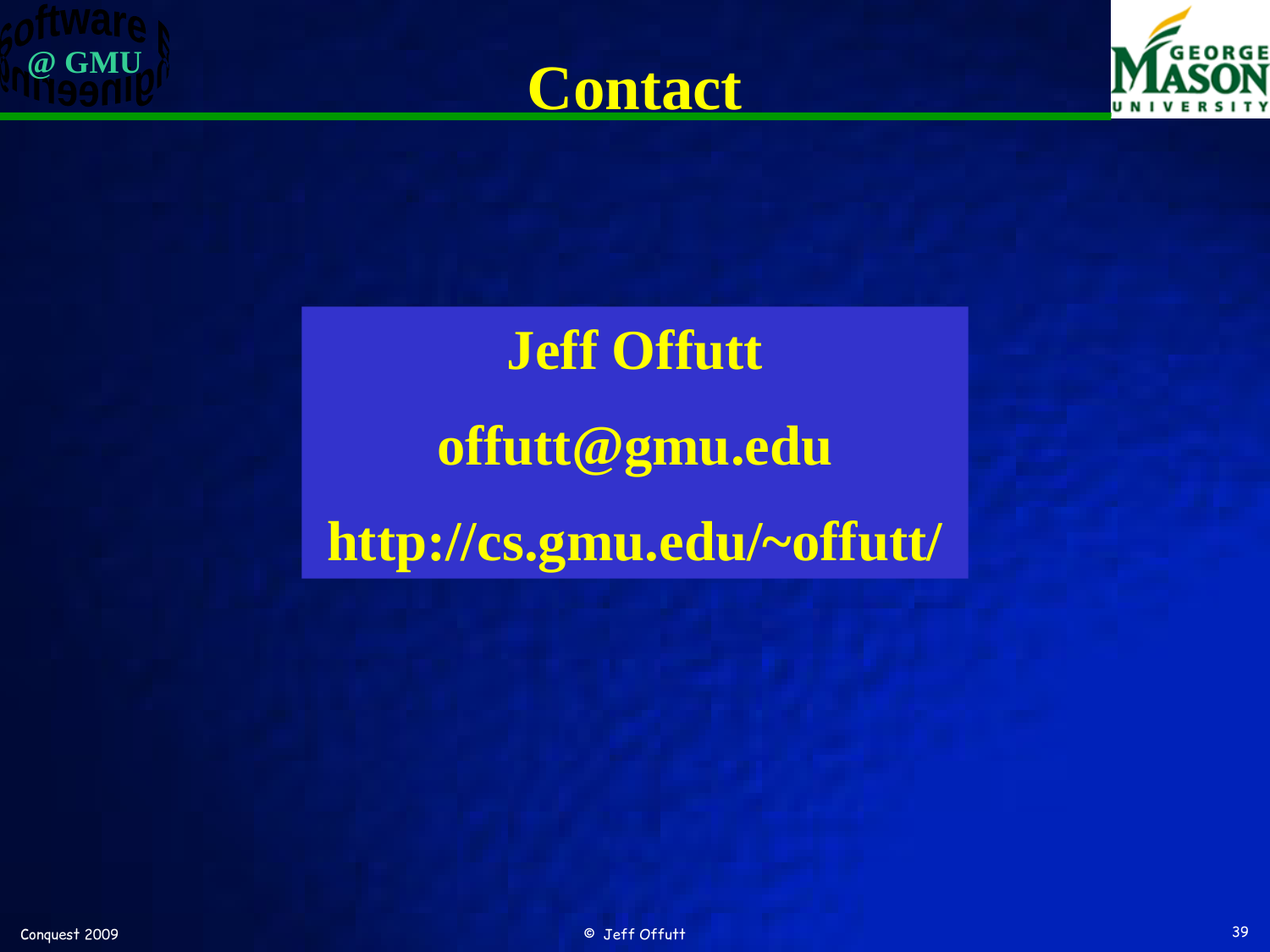

# Contact
Jeff Offutt
offutt@gmu.edu
http://cs.gmu.edu/~offutt/
Conquest 2009
©  Jeff Offutt
39